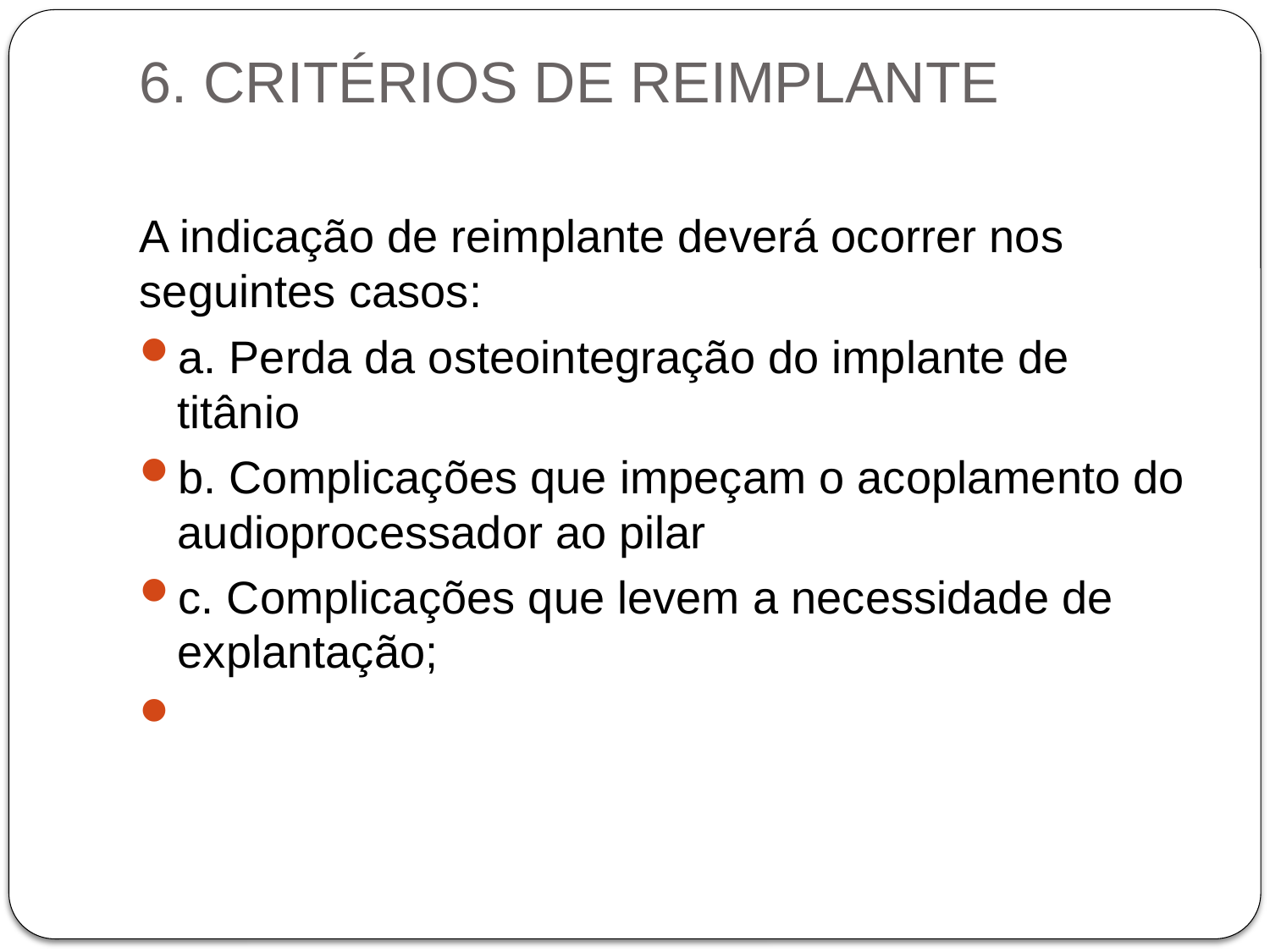

# 6. CRITÉRIOS DE REIMPLANTE
A indicação de reimplante deverá ocorrer nos seguintes casos:
a. Perda da osteointegração do implante de titânio
b. Complicações que impeçam o acoplamento do audioprocessador ao pilar
c. Complicações que levem a necessidade de explantação;